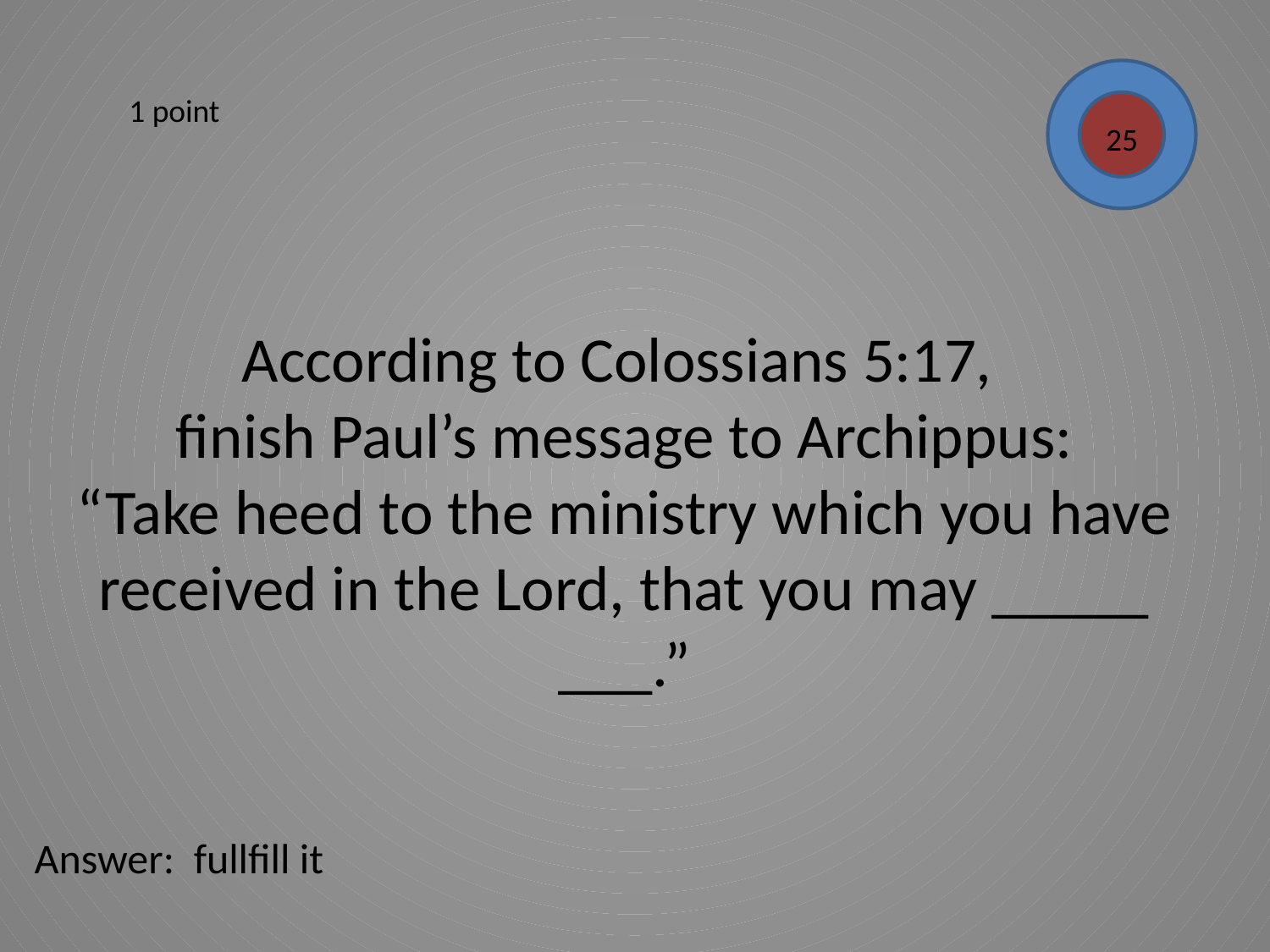

1 point

25
# According to Colossians 5:17, finish Paul’s message to Archippus: “Take heed to the ministry which you have received in the Lord, that you may _____ ___.”
Answer:  fullfill it